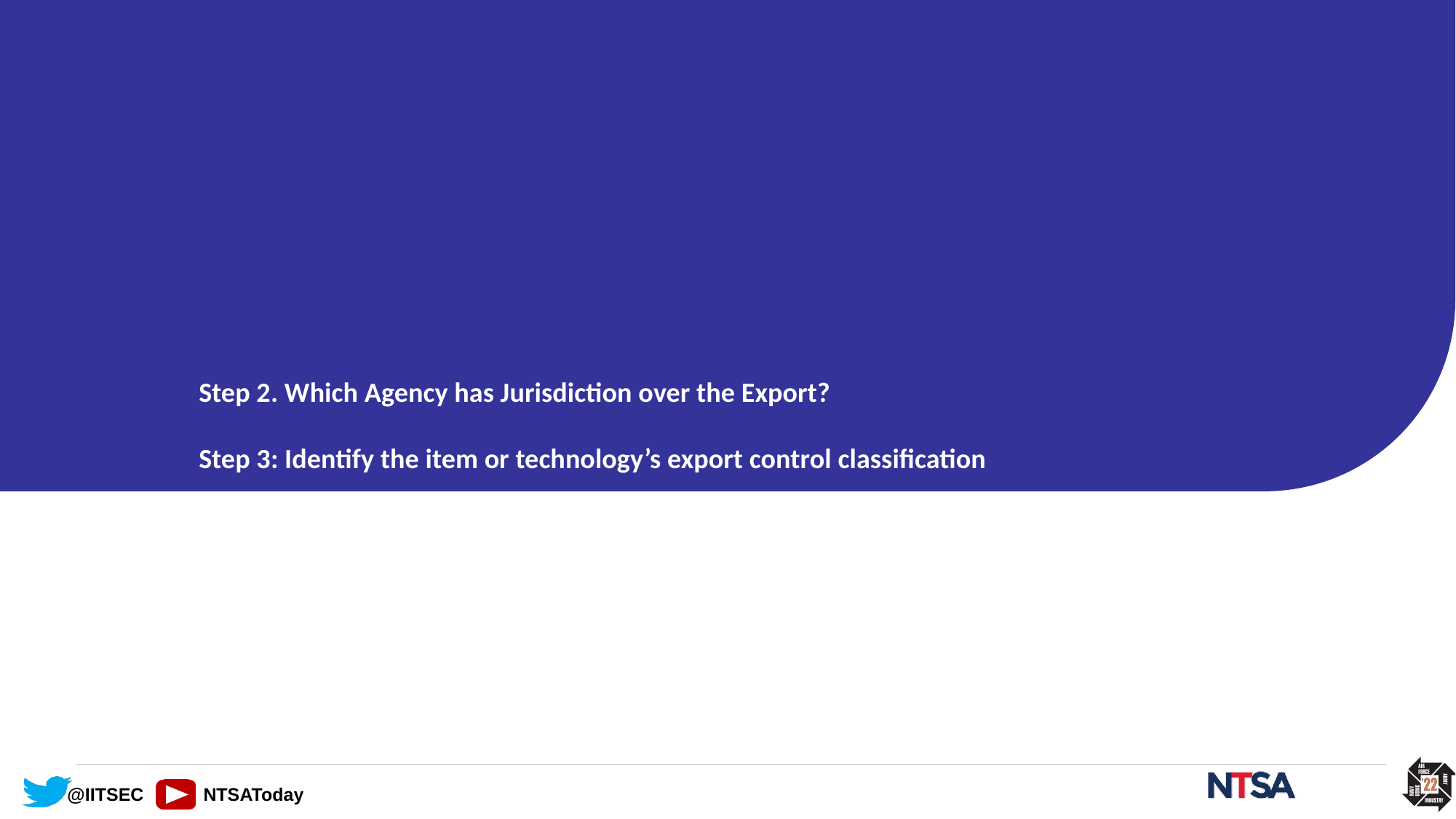

# Step 2. Which Agency has Jurisdiction over the Export? Step 3: Identify the item or technology’s export control classification